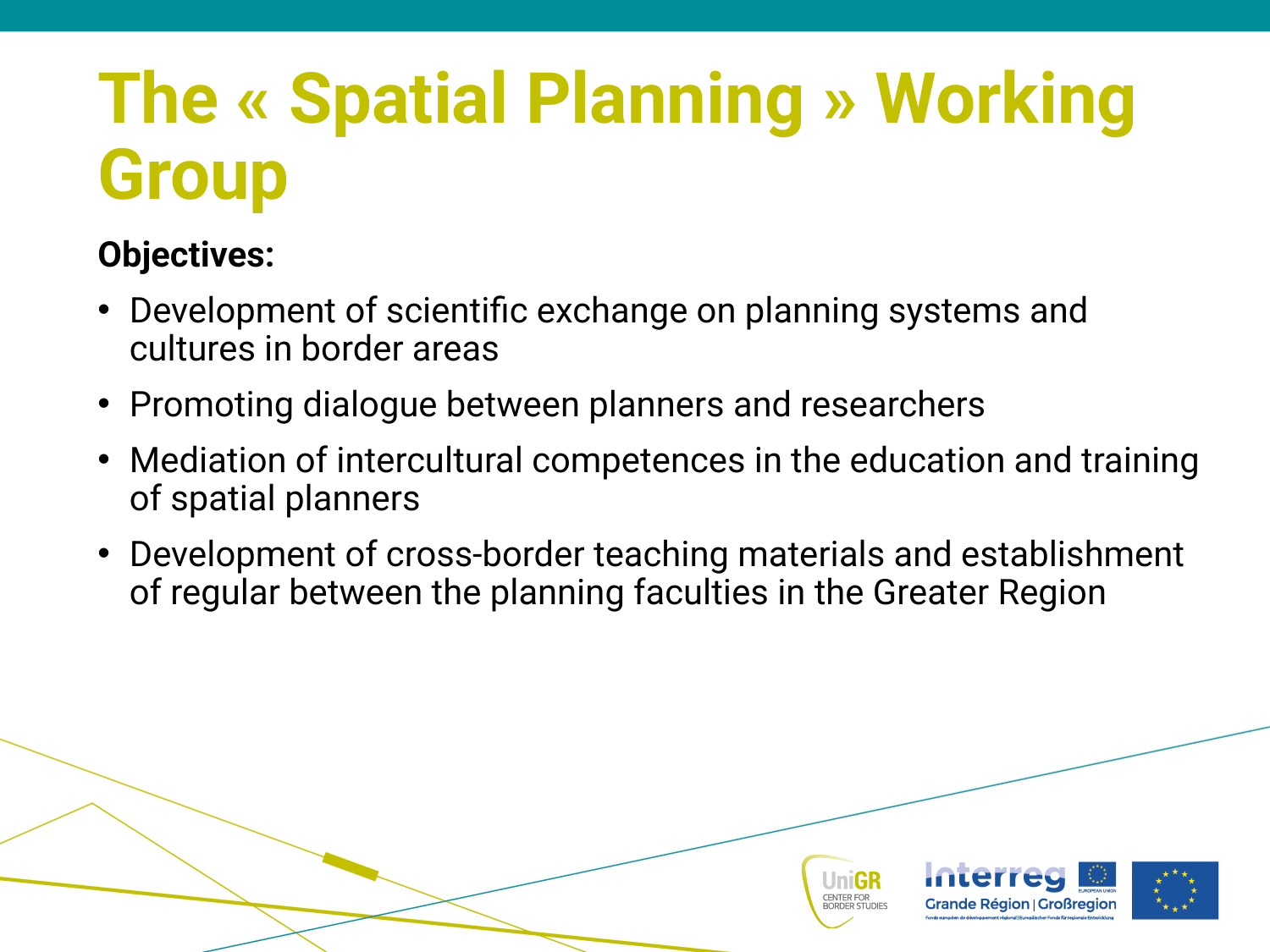

# The « Spatial Planning » Working Group
Objectives:
Development of scientific exchange on planning systems and cultures in border areas
Promoting dialogue between planners and researchers
Mediation of intercultural competences in the education and training of spatial planners
Development of cross-border teaching materials and establishment of regular between the planning faculties in the Greater Region